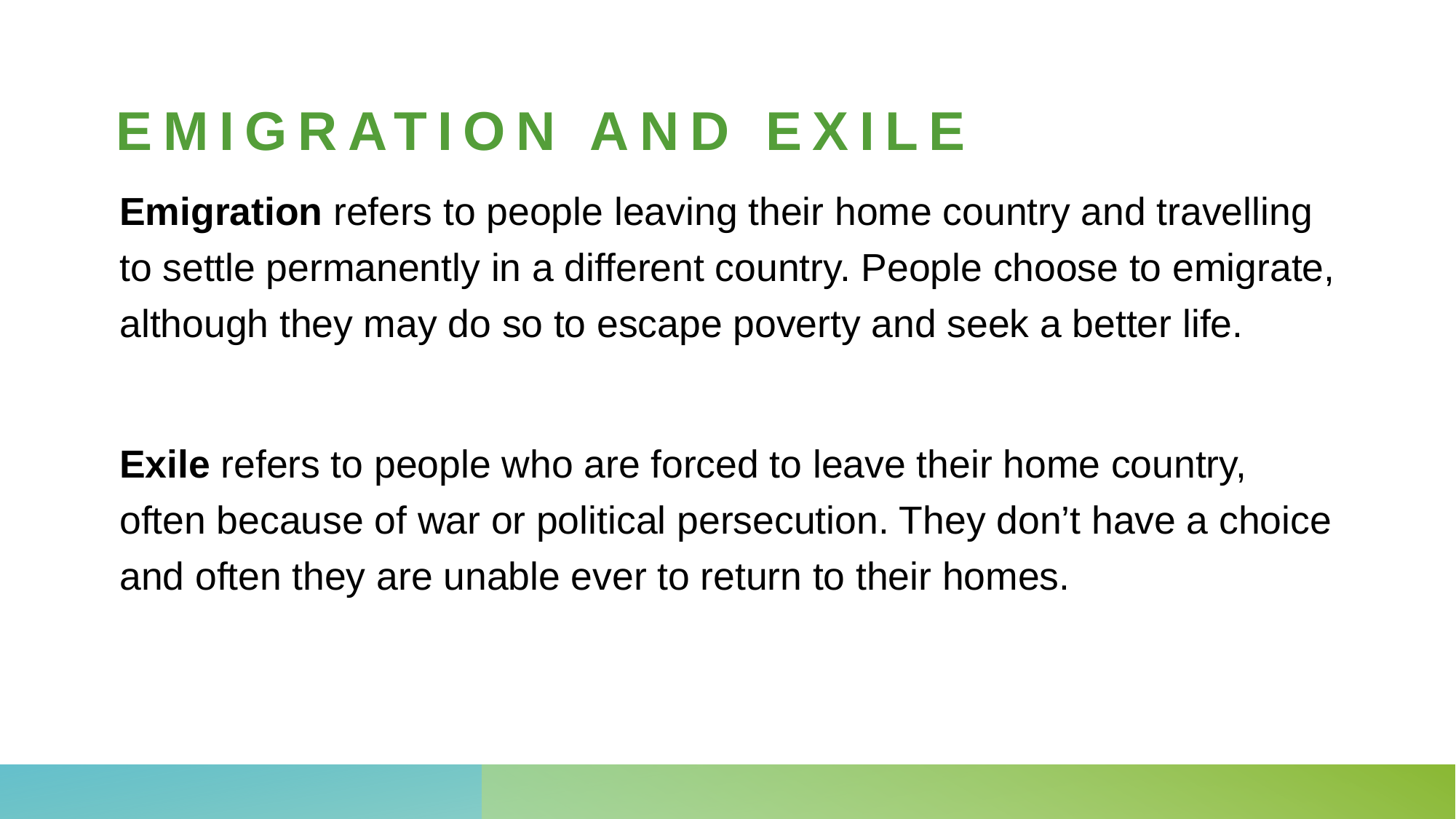

# Emigration and exile
Emigration refers to people leaving their home country and travelling to settle permanently in a different country. People choose to emigrate, although they may do so to escape poverty and seek a better life.

Exile refers to people who are forced to leave their home country, often because of war or political persecution. They don’t have a choice and often they are unable ever to return to their homes.